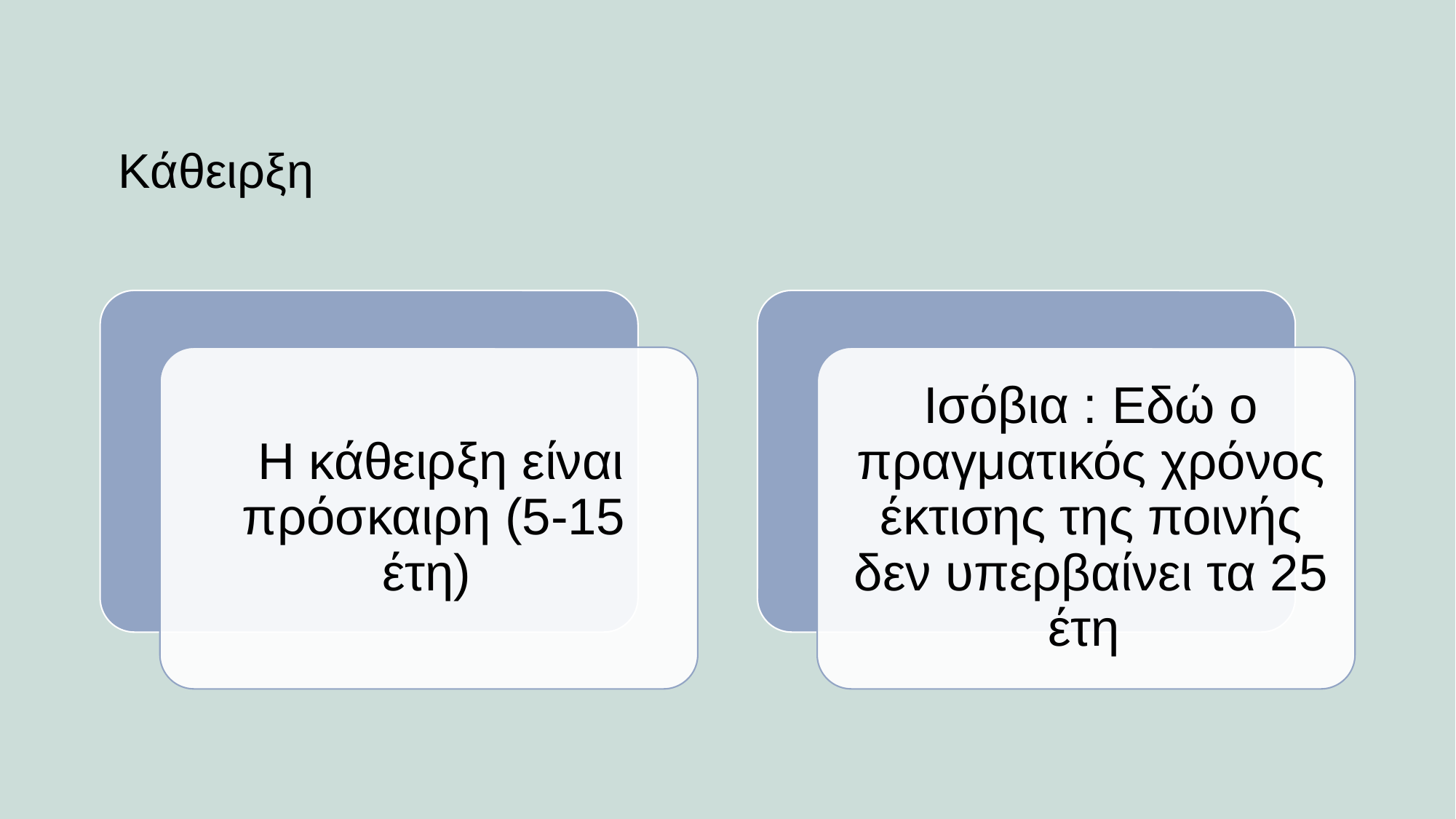

# Κάθειρξη
 Η κάθειρξη είναι πρόσκαιρη (5-15 έτη)
Ισόβια : Εδώ ο πραγματικός χρόνος έκτισης της ποινής δεν υπερβαίνει τα 25 έτη